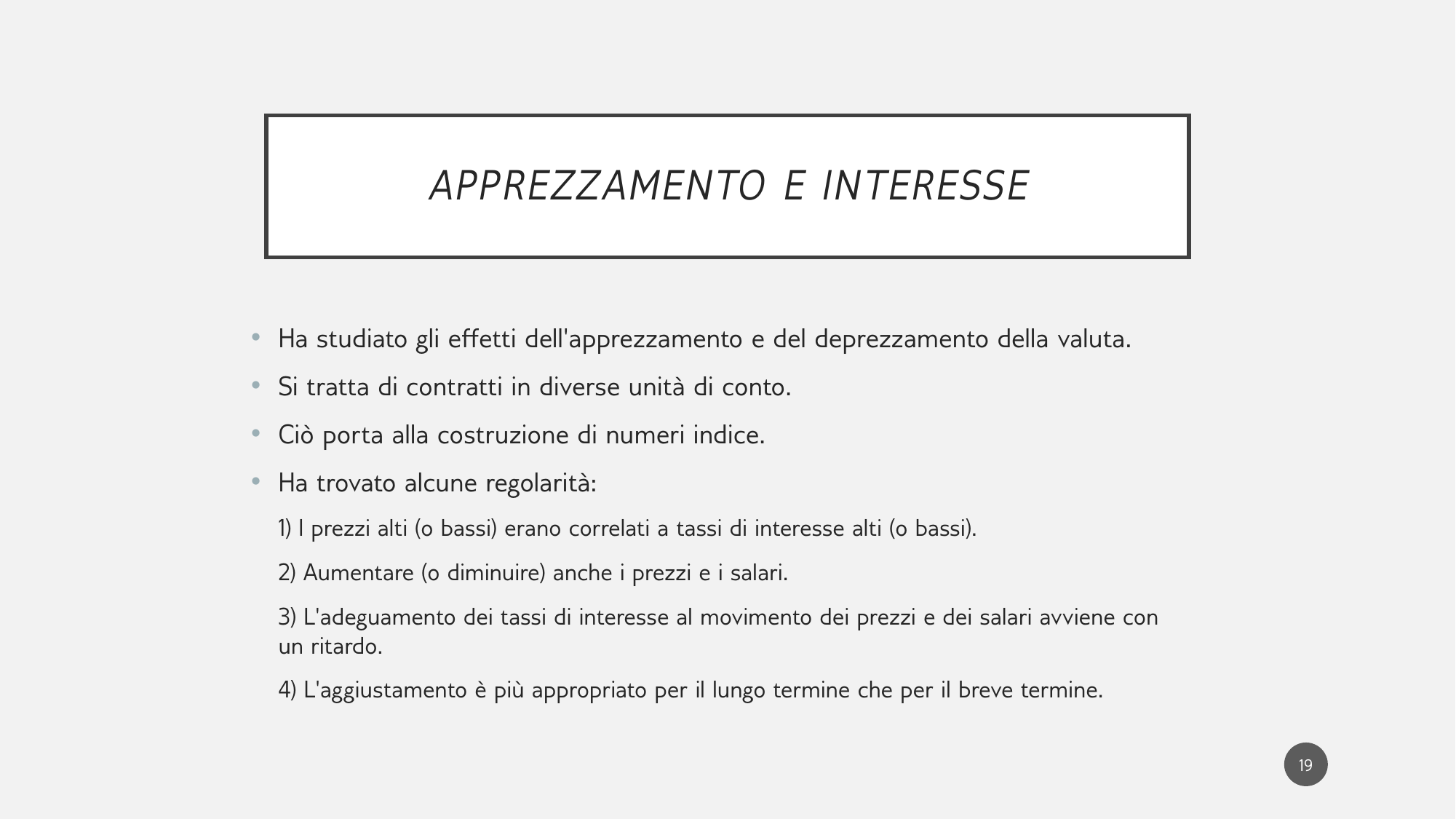

# Apprezzamento e interesse
Ha studiato gli effetti dell'apprezzamento e del deprezzamento della valuta.
Si tratta di contratti in diverse unità di conto.
Ciò porta alla costruzione di numeri indice.
Ha trovato alcune regolarità:
1) I prezzi alti (o bassi) erano correlati a tassi di interesse alti (o bassi).
2) Aumentare (o diminuire) anche i prezzi e i salari.
3) L'adeguamento dei tassi di interesse al movimento dei prezzi e dei salari avviene con un ritardo.
4) L'aggiustamento è più appropriato per il lungo termine che per il breve termine.

19